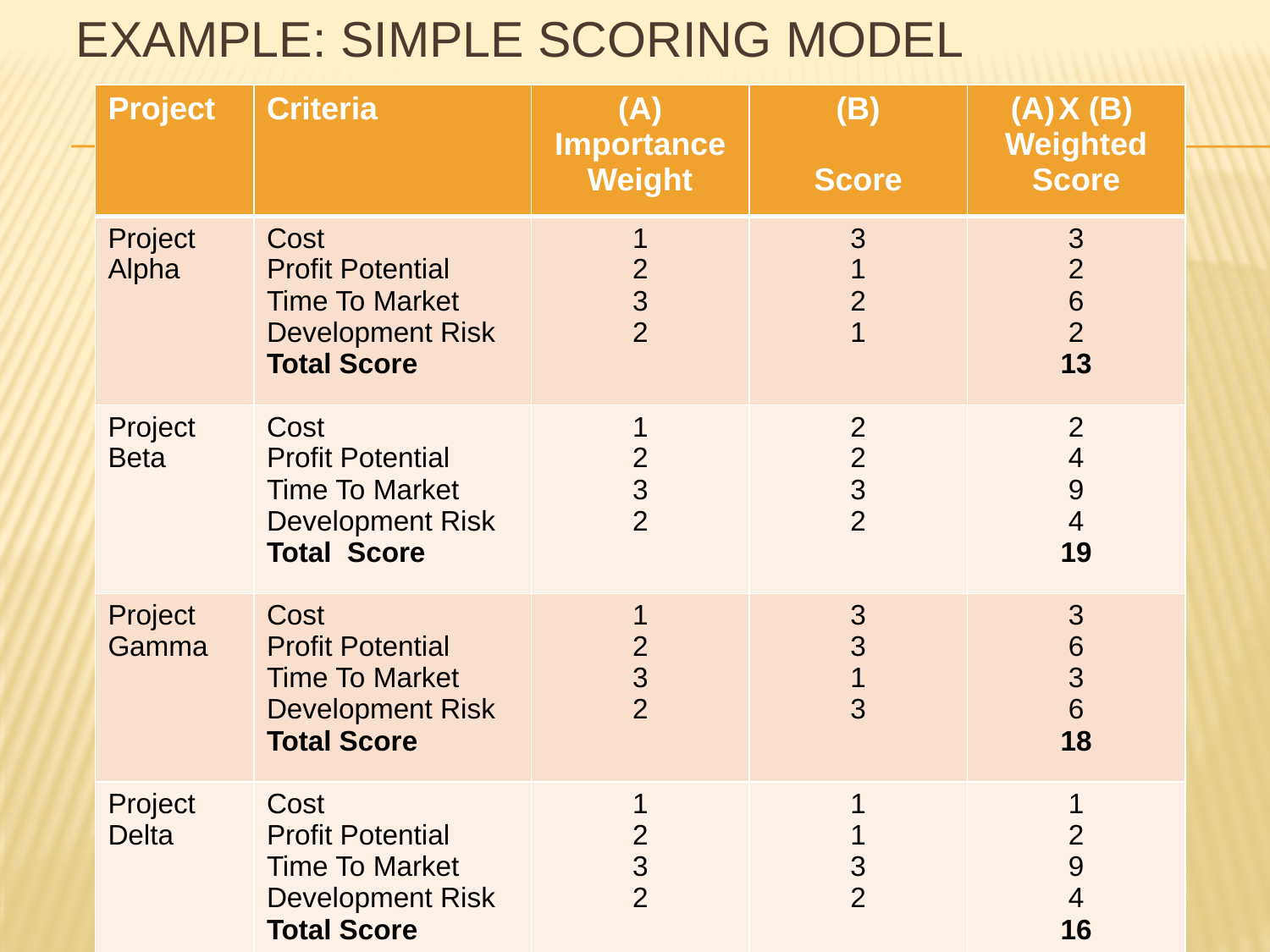

# Example: Simple Scoring Model
| Project | Criteria | (A) Importance Weight | (B) Score | X (B) Weighted Score |
| --- | --- | --- | --- | --- |
| Project Alpha | Cost Profit Potential Time To Market Development Risk Total Score | 1 2 3 2 | 3 1 2 1 | 3 2 6 2 13 |
| Project Beta | Cost Profit Potential Time To Market Development Risk Total Score | 1 2 3 2 | 2 2 3 2 | 2 4 9 4 19 |
| Project Gamma | Cost Profit Potential Time To Market Development Risk Total Score | 1 2 3 2 | 3 3 1 3 | 3 6 3 6 18 |
| Project Delta | Cost Profit Potential Time To Market Development Risk Total Score | 1 2 3 2 | 1 1 3 2 | 1 2 9 4 16 |